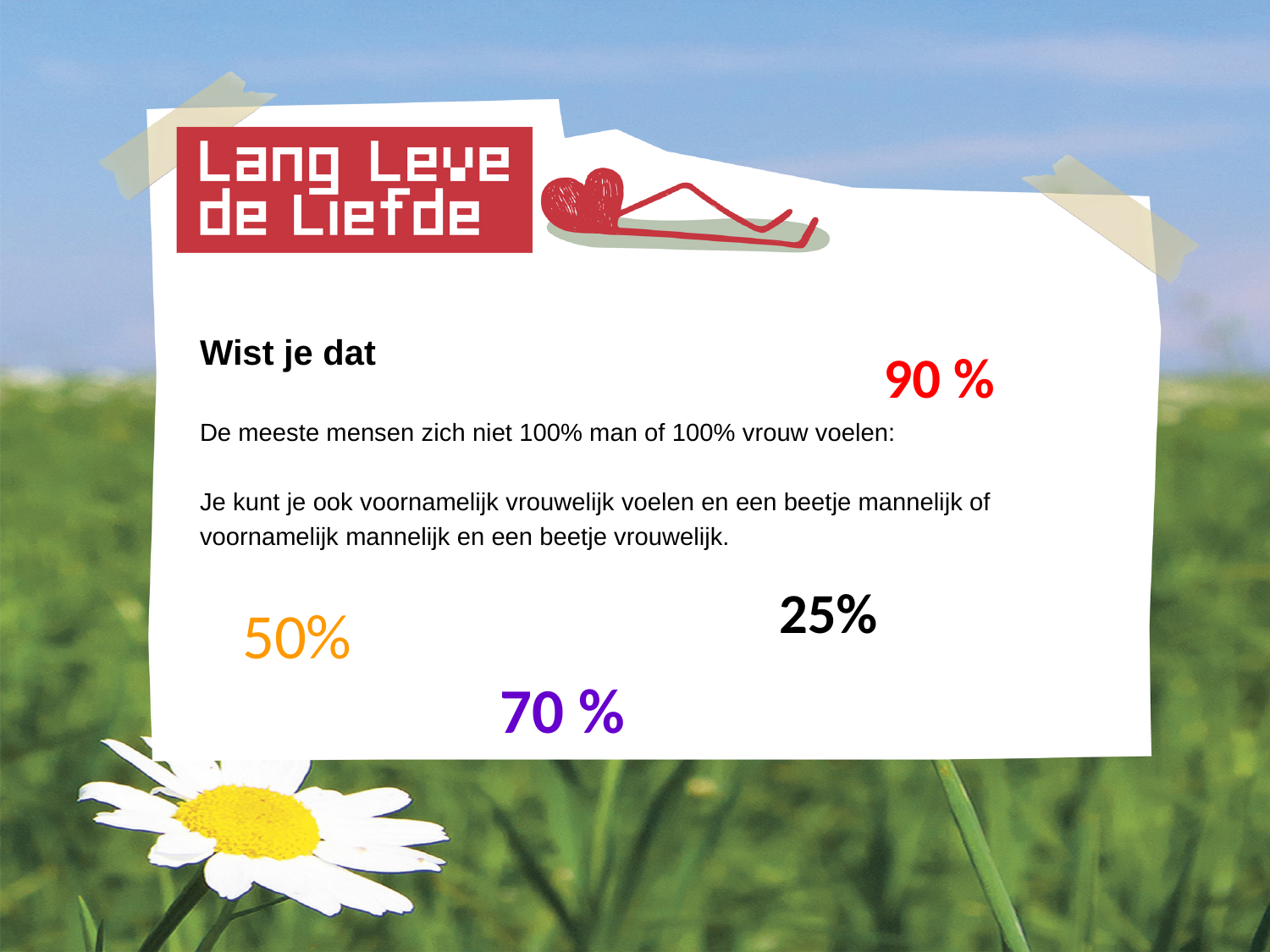

Wist je dat

De meeste mensen zich niet 100% man of 100% vrouw voelen:

Je kunt je ook voornamelijk vrouwelijk voelen en een beetje mannelijk of
voornamelijk mannelijk en een beetje vrouwelijk.
90 %
25%
50%
70 %